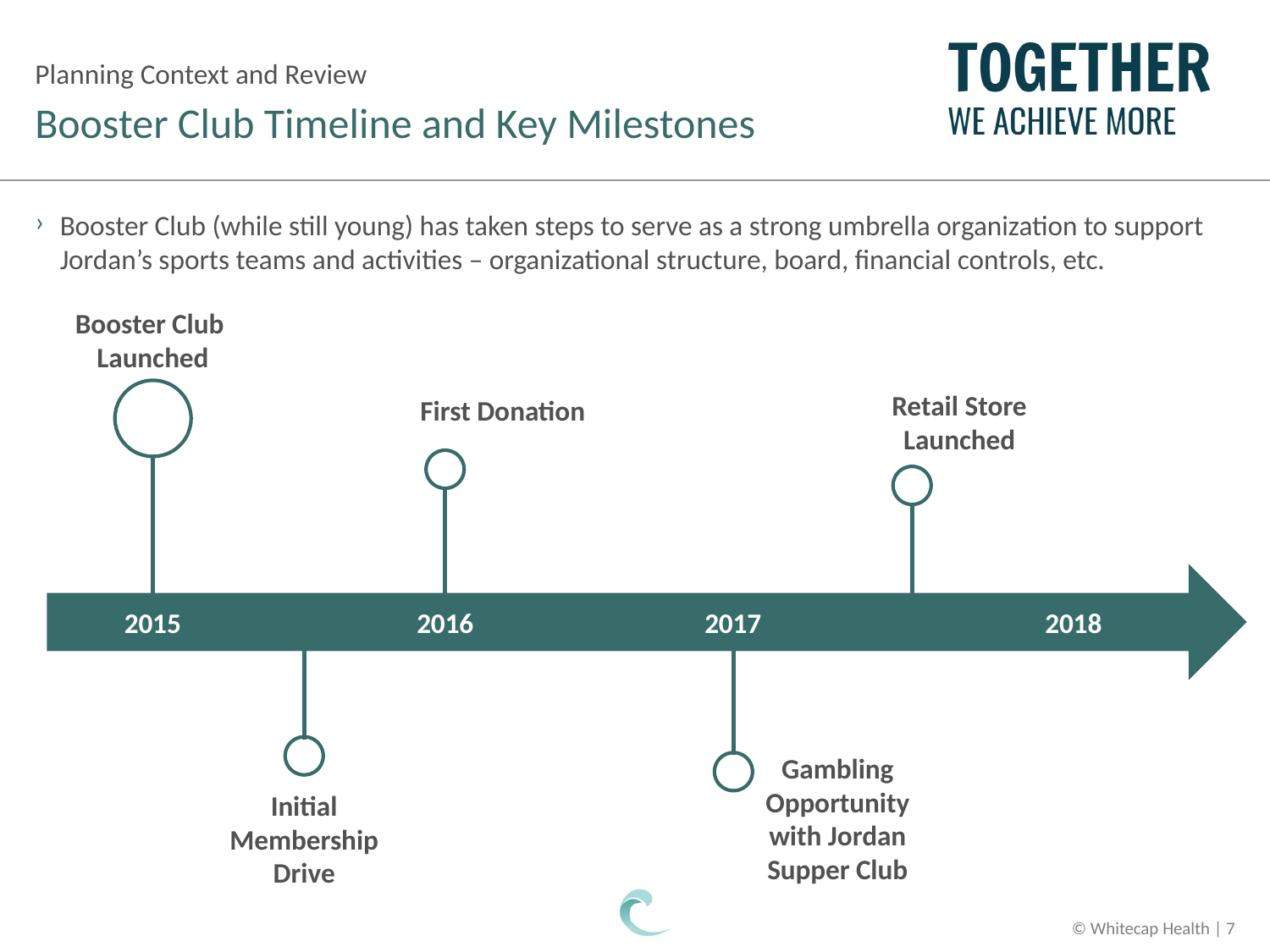

Planning Context and Review
# Booster Club Timeline and Key Milestones
Booster Club (while still young) has taken steps to serve as a strong umbrella organization to support Jordan’s sports teams and activities – organizational structure, board, financial controls, etc.

Booster Club
Launched

Retail Store
Launched

First Donation

2015
2016
2017
2018

Gambling Opportunity with Jordan Supper Club

Initial Membership Drive